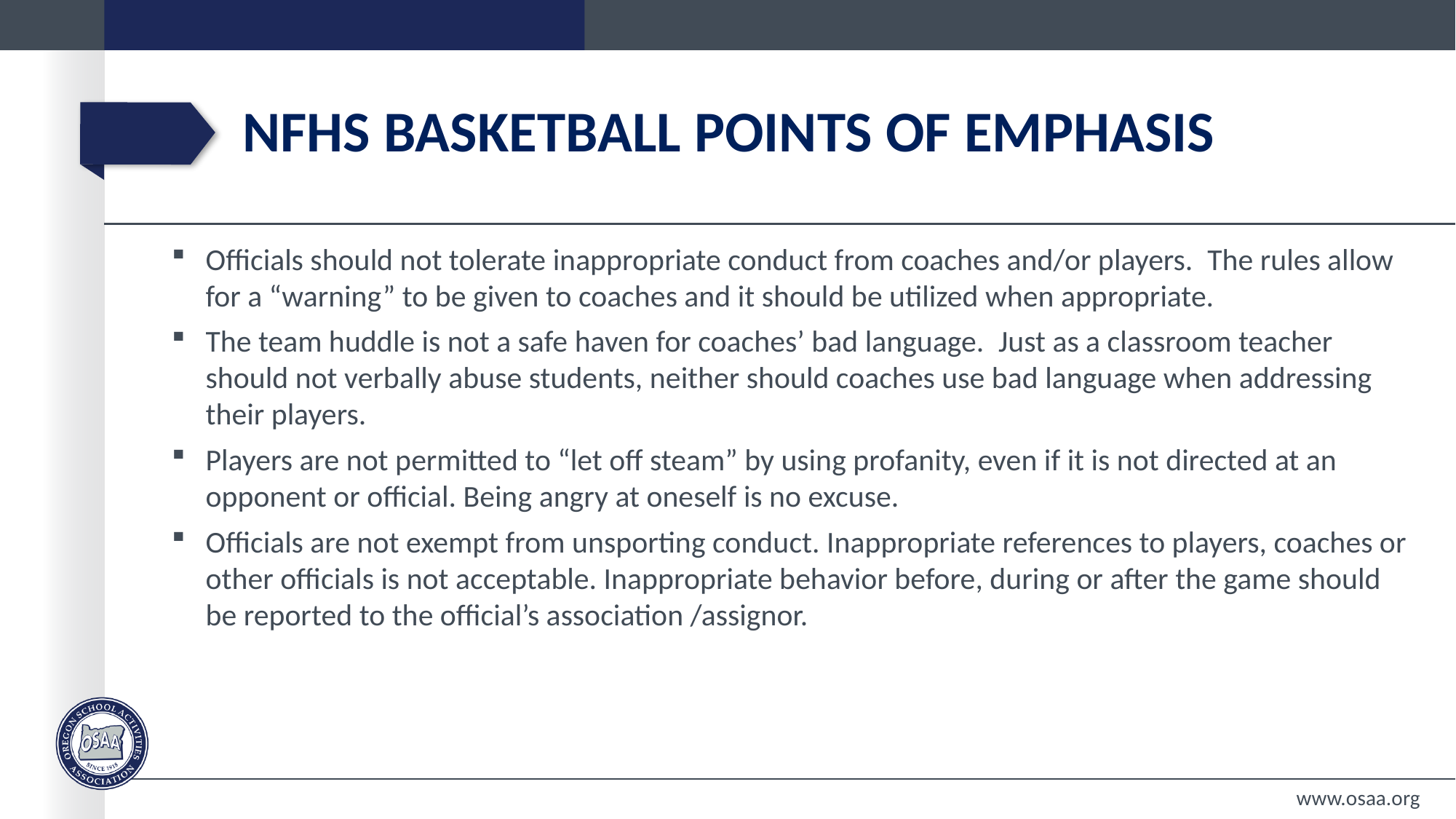

# NFHS Basketball Points of Emphasis
Officials should not tolerate inappropriate conduct from coaches and/or players.  The rules allow for a “warning” to be given to coaches and it should be utilized when appropriate.
The team huddle is not a safe haven for coaches’ bad language.  Just as a classroom teacher should not verbally abuse students, neither should coaches use bad language when addressing their players.
Players are not permitted to “let off steam” by using profanity, even if it is not directed at an opponent or official. Being angry at oneself is no excuse.
Officials are not exempt from unsporting conduct. Inappropriate references to players, coaches or other officials is not acceptable. Inappropriate behavior before, during or after the game should be reported to the official’s association /assignor.
www.osaa.org